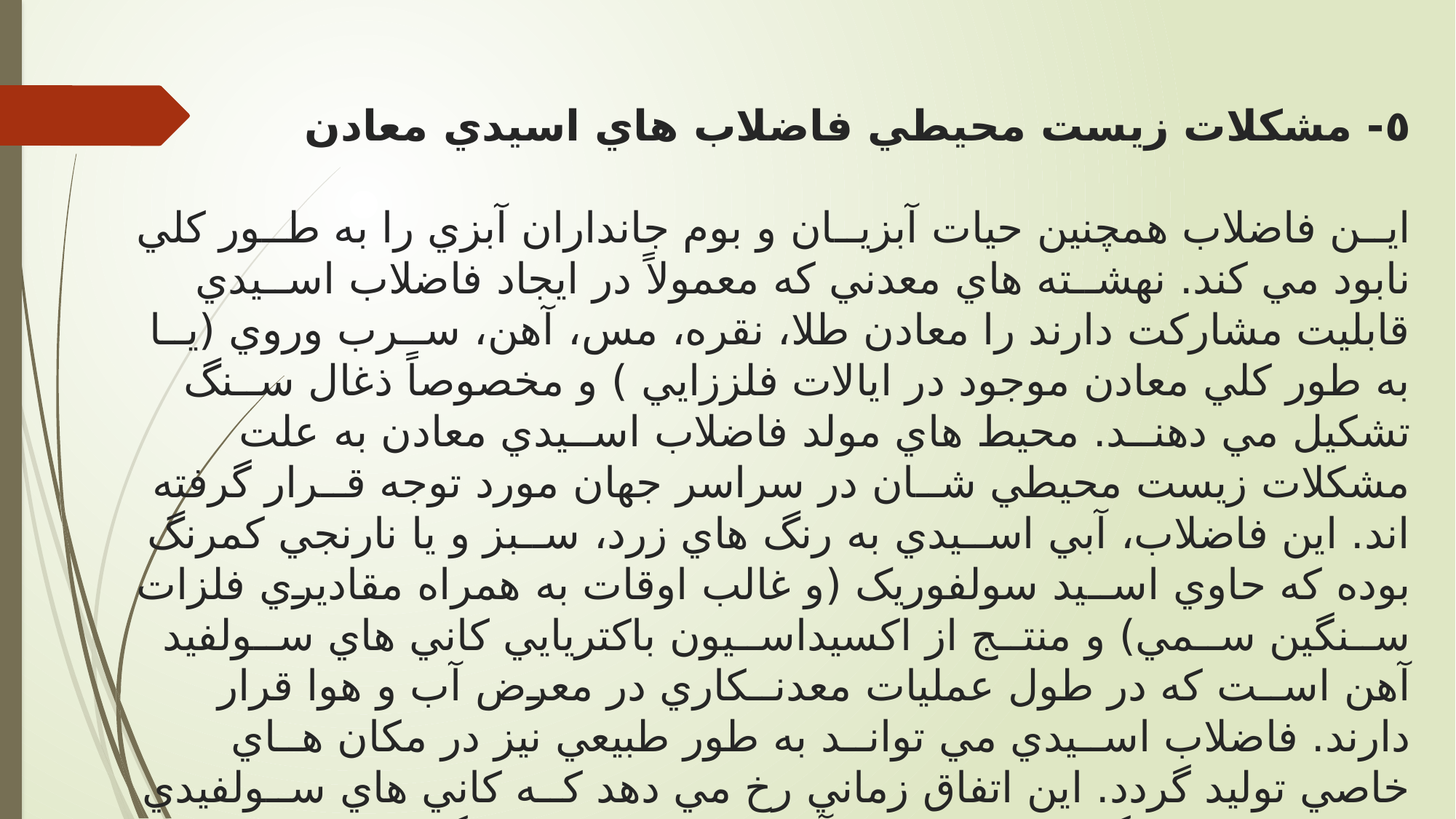

# ٥- مشکلات زيست محيطي فاضلاب هاي اسيدي معادن ايــن فاضلاب همچنين حيات آبزيــان و بوم جانداران آبزي را به طــور کلي نابود مي کند. نهشــته هاي معدني که معمولاً در ايجاد فاضلاب اســيدي قابليت مشارکت دارند را معادن طلا، نقره، مس، آهن، ســرب وروي (يــا به طور کلي معادن موجود در ايالات فلززايي ) و مخصوصاً ذغال ســنگ تشکيل مي دهنــد. محيط هاي مولد فاضلاب اســيدي معادن به علت مشکلات زيست محيطي شــان در سراسر جهان مورد توجه قــرار گرفته اند. اين فاضلاب، آبي اســيدي به رنگ هاي زرد، ســبز و يا نارنجي کمرنگ بوده که حاوي اســيد سولفوريک (و غالب اوقات به همراه مقاديري فلزات ســنگين ســمي) و منتــج از اکسيداســيون باکتريايي کاني هاي ســولفيد آهن اســت که در طول عمليات معدنــکاري در معرض آب و هوا قرار دارند. فاضلاب اســيدي مي توانــد به طور طبيعي نيز در مکان هــاي خاصي توليد گردد. اين اتفاق زماني رخ مي دهد کــه کاني هاي ســولفيدي در معرض هوازدگــي و واکنش با آب و اکســيژن قرار گرفته و باعث جاري شدن آن در شبکه زهکشي شــوند، محصول اين فرايند فاضلاب اسيدي سنگ نــام دارد. اما در معادن مقياس و اثر نامطلوب توليد اســيد (که در اينجا ديگر فاضلاب اســيدي معادن خوانده مي شود)